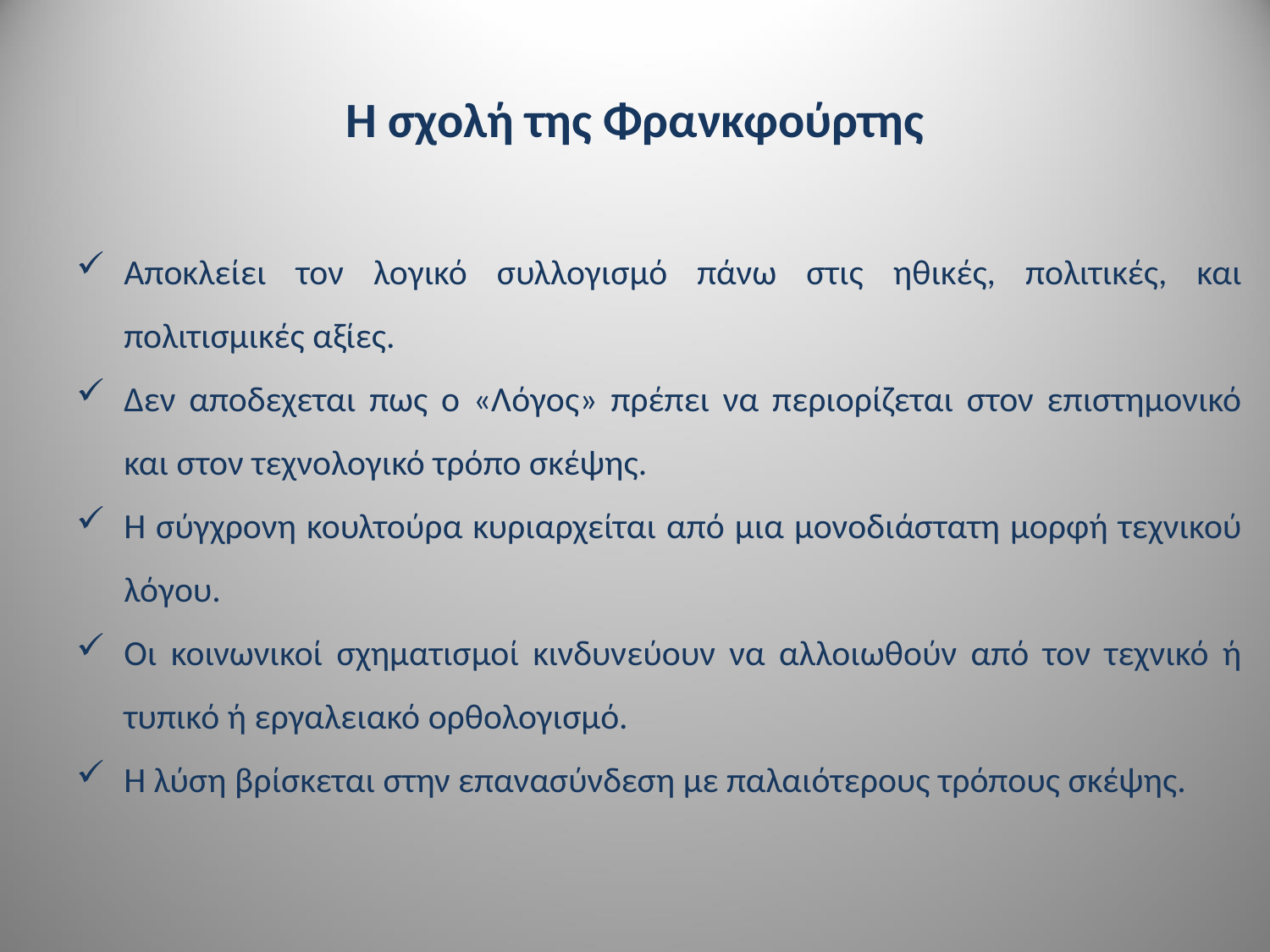

# Η σχολή της Φρανκφούρτης
Αποκλείει τον λογικό συλλογισμό πάνω στις ηθικές, πολιτικές, και πολιτισμικές αξίες.
Δεν αποδεχεται πως ο «Λόγος» πρέπει να περιορίζεται στον επιστημονικό και στον τεχνολογικό τρόπο σκέψης.
Η σύγχρονη κουλτούρα κυριαρχείται από μια μονοδιάστατη μορφή τεχνικού λόγου.
Οι κοινωνικοί σχηματισμοί κινδυνεύουν να αλλοιωθούν από τον τεχνικό ή τυπικό ή εργαλειακό ορθολογισμό.
Η λύση βρίσκεται στην επανασύνδεση με παλαιότερους τρόπους σκέψης.